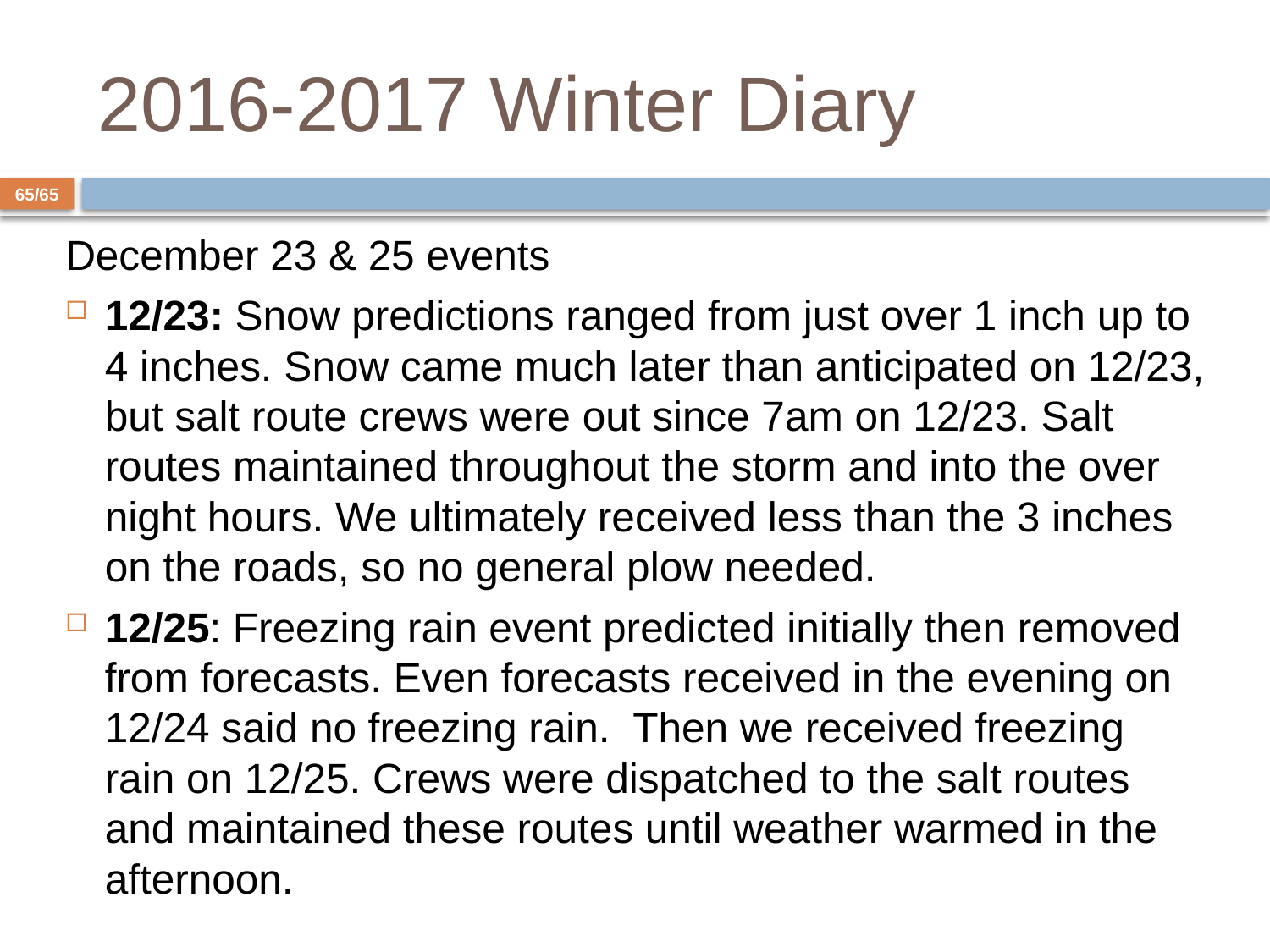

# 2016-2017 Winter Diary
65/65
December 23 & 25 events
12/23: Snow predictions ranged from just over 1 inch up to 4 inches. Snow came much later than anticipated on 12/23, but salt route crews were out since 7am on 12/23. Salt routes maintained throughout the storm and into the over night hours. We ultimately received less than the 3 inches on the roads, so no general plow needed.
12/25: Freezing rain event predicted initially then removed from forecasts. Even forecasts received in the evening on 12/24 said no freezing rain.  Then we received freezing rain on 12/25. Crews were dispatched to the salt routes and maintained these routes until weather warmed in the afternoon.